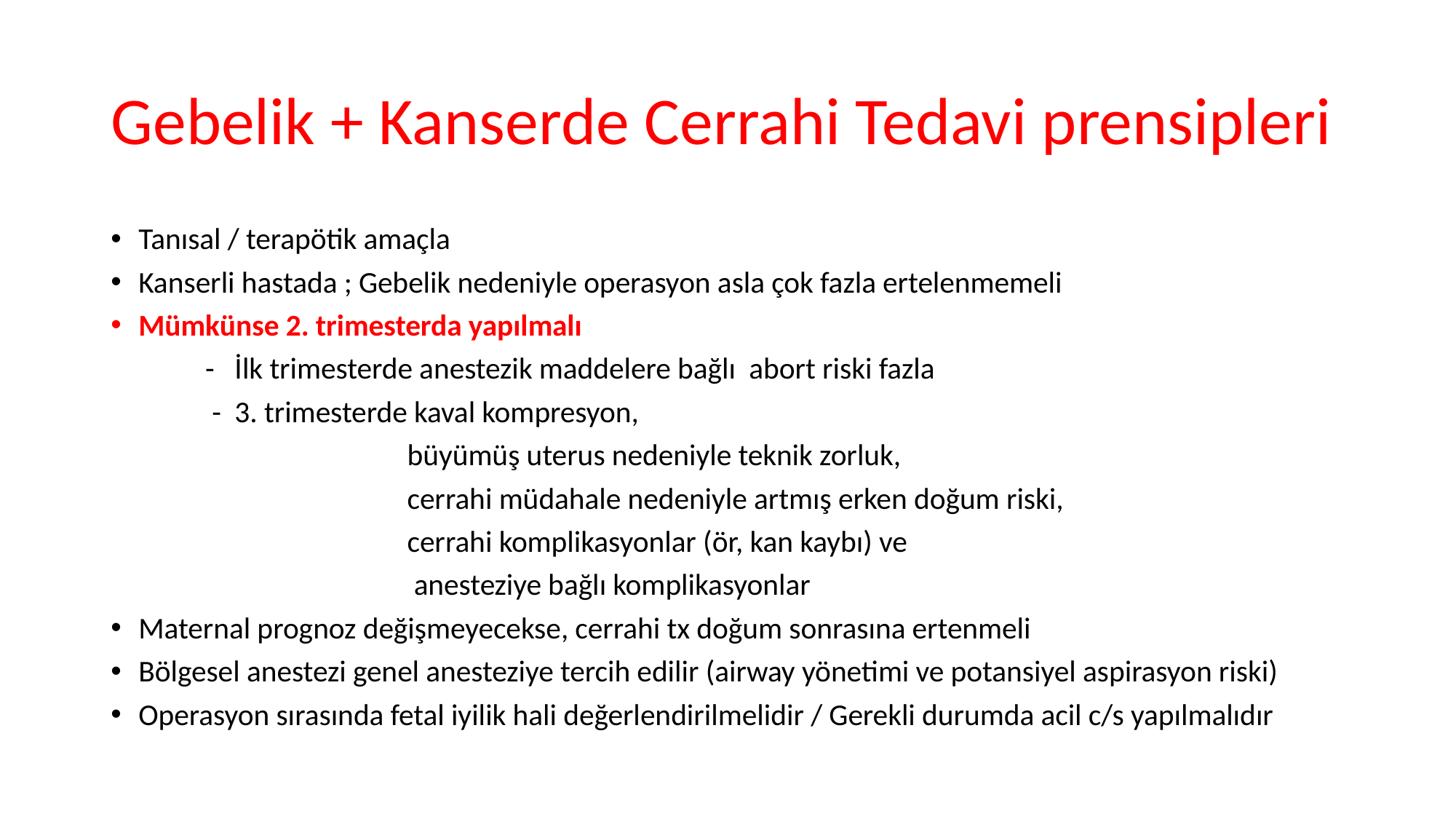

# Gebelik + Kanserde Cerrahi Tedavi prensipleri
Tanısal / terapötik amaçla
Kanserli hastada ; Gebelik nedeniyle operasyon asla çok fazla ertelenmemeli
Mümkünse 2. trimesterda yapılmalı
              -   İlk trimesterde anestezik maddelere bağlı  abort riski fazla
               -  3. trimesterde kaval kompresyon,
                                            büyümüş uterus nedeniyle teknik zorluk,
                                            cerrahi müdahale nedeniyle artmış erken doğum riski,
                                            cerrahi komplikasyonlar (ör, kan kaybı) ve
                                             anesteziye bağlı komplikasyonlar
Maternal prognoz değişmeyecekse, cerrahi tx doğum sonrasına ertenmeli
Bölgesel anestezi genel anesteziye tercih edilir (airway yönetimi ve potansiyel aspirasyon riski)
Operasyon sırasında fetal iyilik hali değerlendirilmelidir / Gerekli durumda acil c/s yapılmalıdır